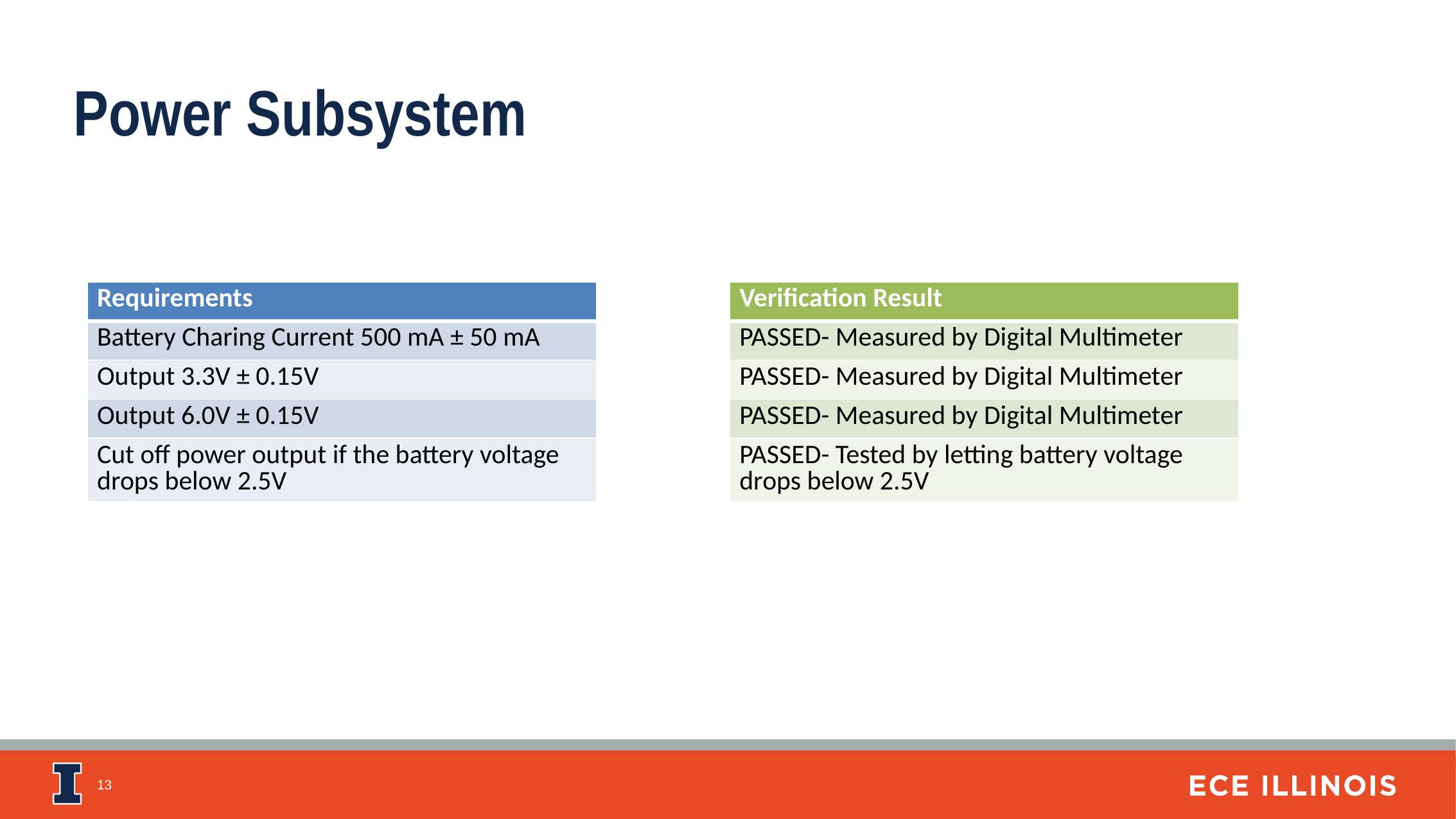

Power Subsystem
| Requirements |
| --- |
| Battery Charing Current 500 mA ± 50 mA |
| Output 3.3V ± 0.15V |
| Output 6.0V ± 0.15V |
| Cut off power output if the battery voltage drops below 2.5V |
| Verification Result |
| --- |
| PASSED- Measured by Digital Multimeter |
| PASSED- Measured by Digital Multimeter |
| PASSED- Measured by Digital Multimeter |
| PASSED- Tested by letting battery voltage drops below 2.5V |
13